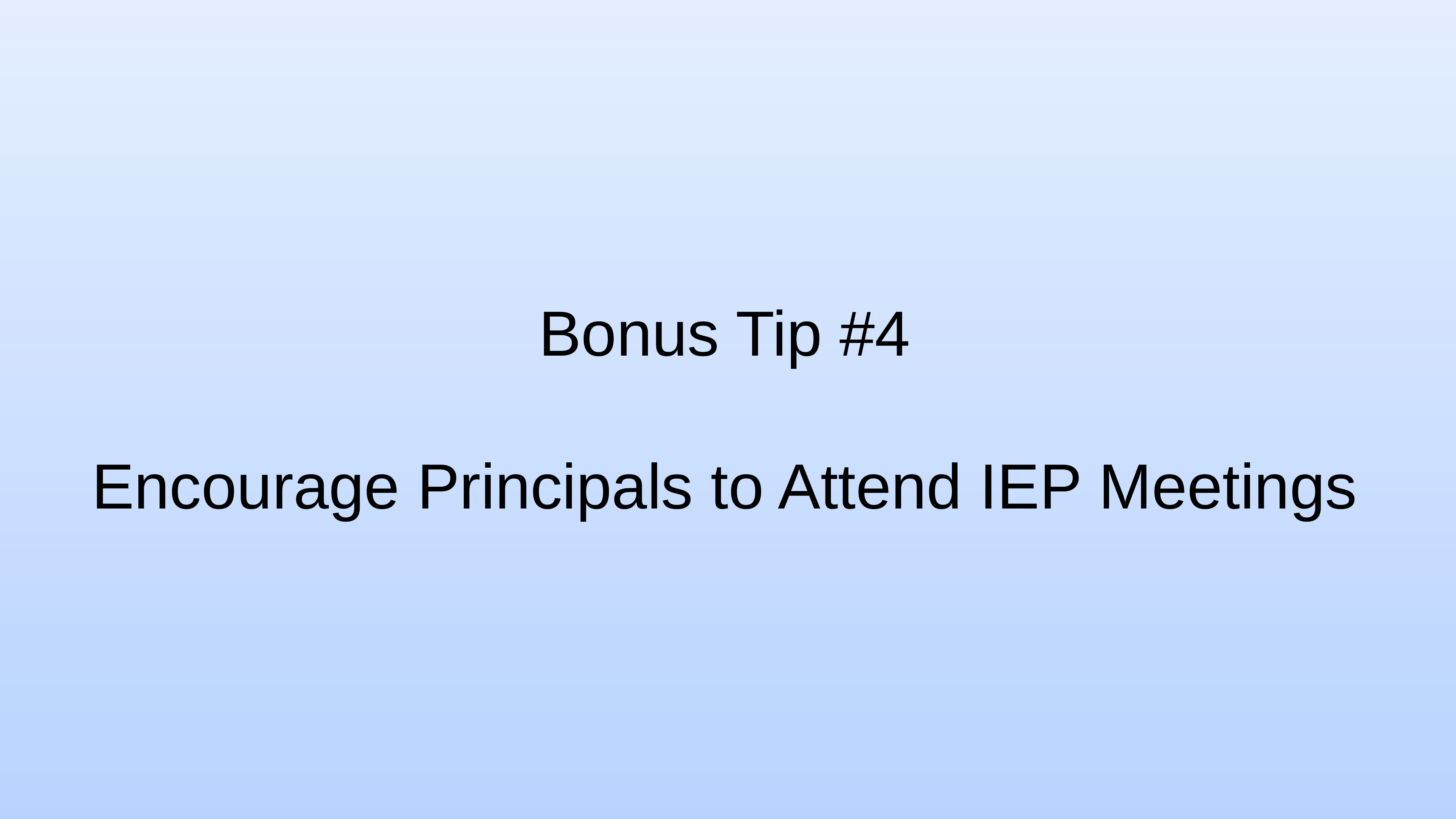

Bonus Tip #4

Encourage Principals to Attend IEP Meetings